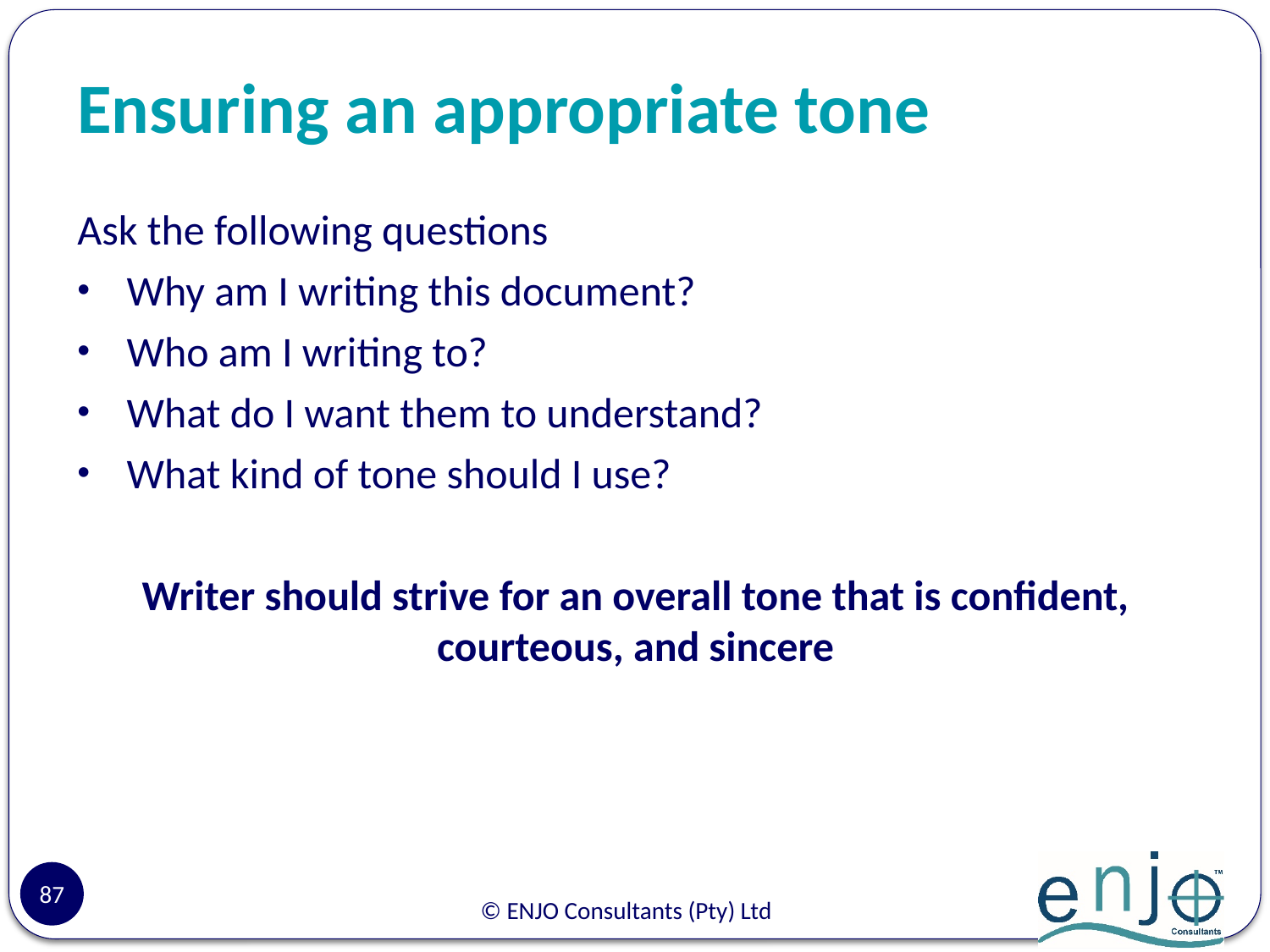

# Ensuring an appropriate tone
Ask the following questions
Why am I writing this document?
Who am I writing to?
What do I want them to understand?
What kind of tone should I use?

Writer should strive for an overall tone that is confident, courteous, and sincere

87
© ENJO Consultants (Pty) Ltd